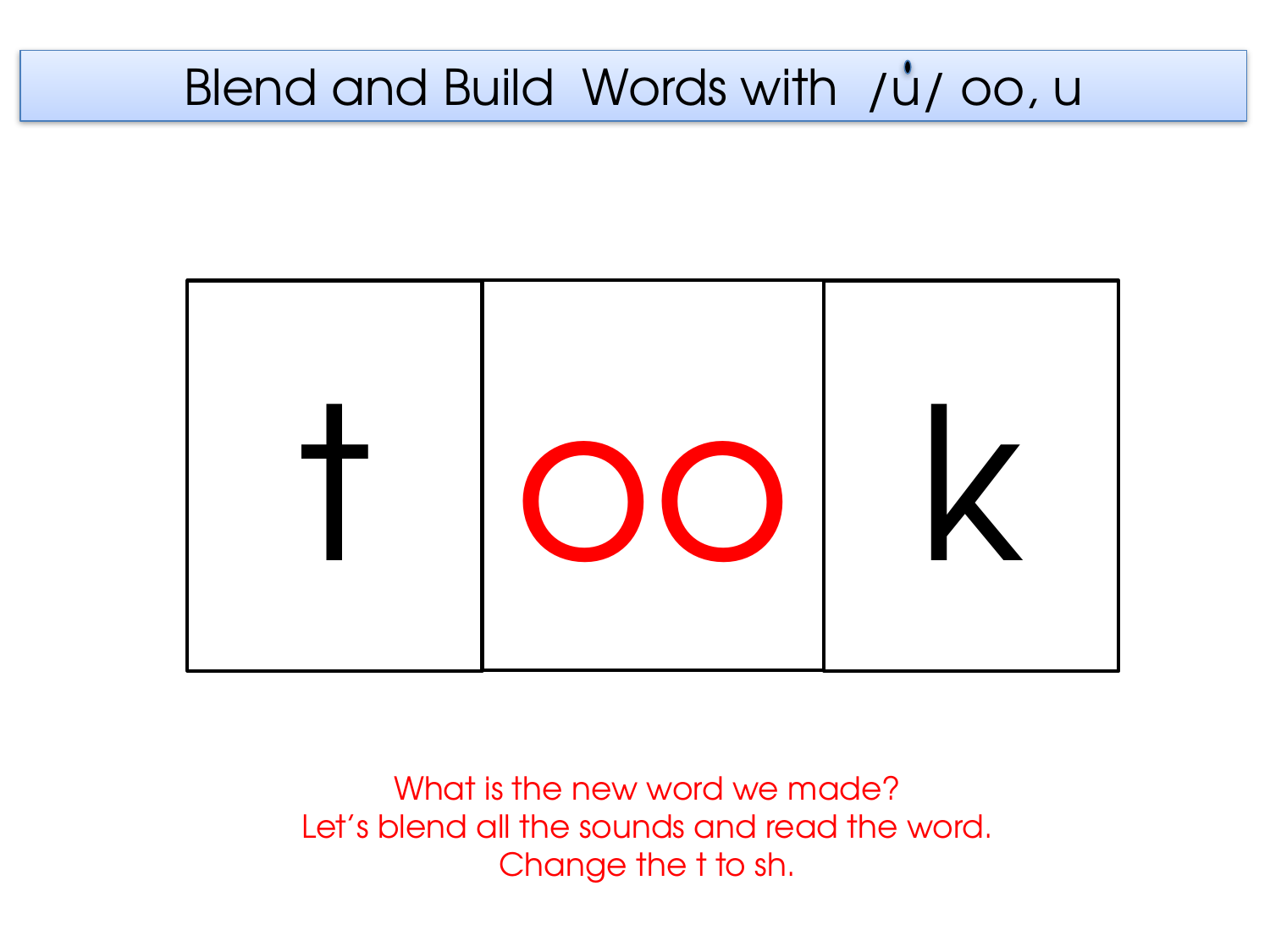

Blend and Build  Words with  /u/ oo, u

oo
t
k
What is the new word we made?
Let’s blend all the sounds and read the word.
Change the t to sh.